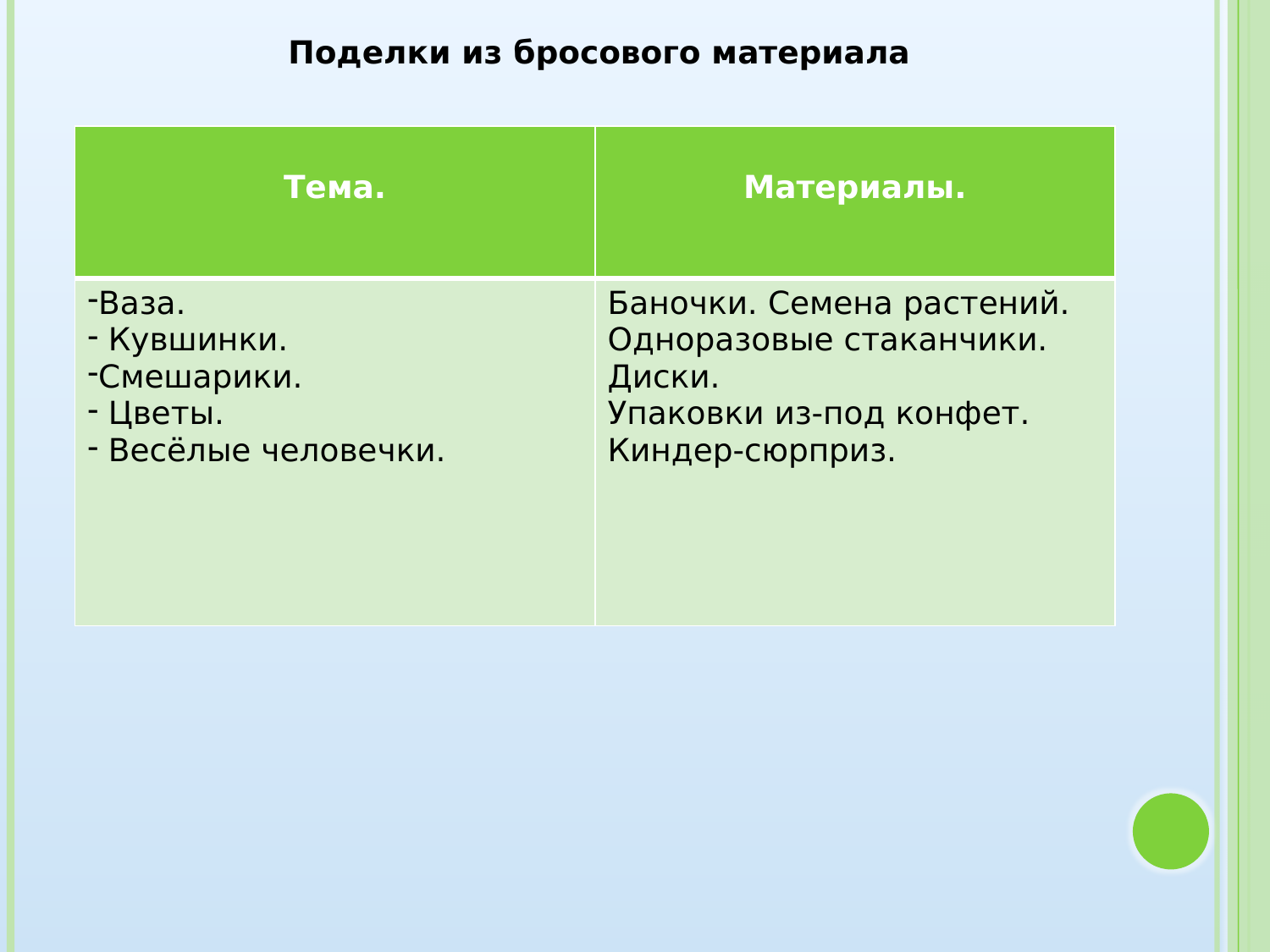

Поделки из бросового материала
| Тема. | Материалы. |
| --- | --- |
| Ваза. Кувшинки. Смешарики. Цветы. Весёлые человечки. | Баночки. Семена растений. Одноразовые стаканчики. Диски. Упаковки из-под конфет. Киндер-сюрприз. |